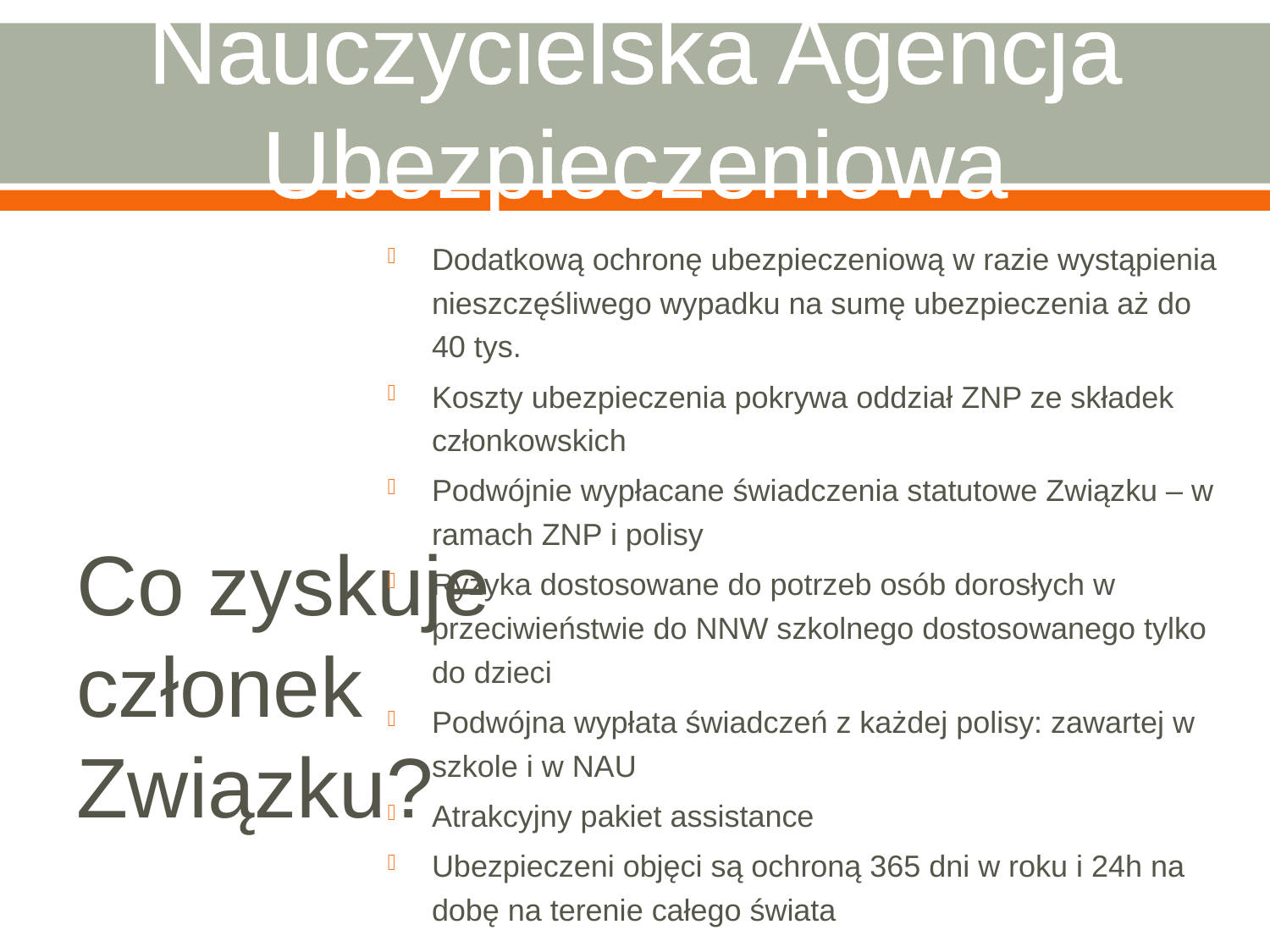

# Nauczycielska Agencja Ubezpieczeniowa
Dodatkową ochronę ubezpieczeniową w razie wystąpienia nieszczęśliwego wypadku na sumę ubezpieczenia aż do 40 tys.
Koszty ubezpieczenia pokrywa oddział ZNP ze składek członkowskich
Podwójnie wypłacane świadczenia statutowe Związku – w ramach ZNP i polisy
Ryzyka dostosowane do potrzeb osób dorosłych w przeciwieństwie do NNW szkolnego dostosowanego tylko do dzieci
Podwójna wypłata świadczeń z każdej polisy: zawartej w szkole i w NAU
Atrakcyjny pakiet assistance
Ubezpieczeni objęci są ochroną 365 dni w roku i 24h na dobę na terenie całego świata

Co zyskuje członek Związku?